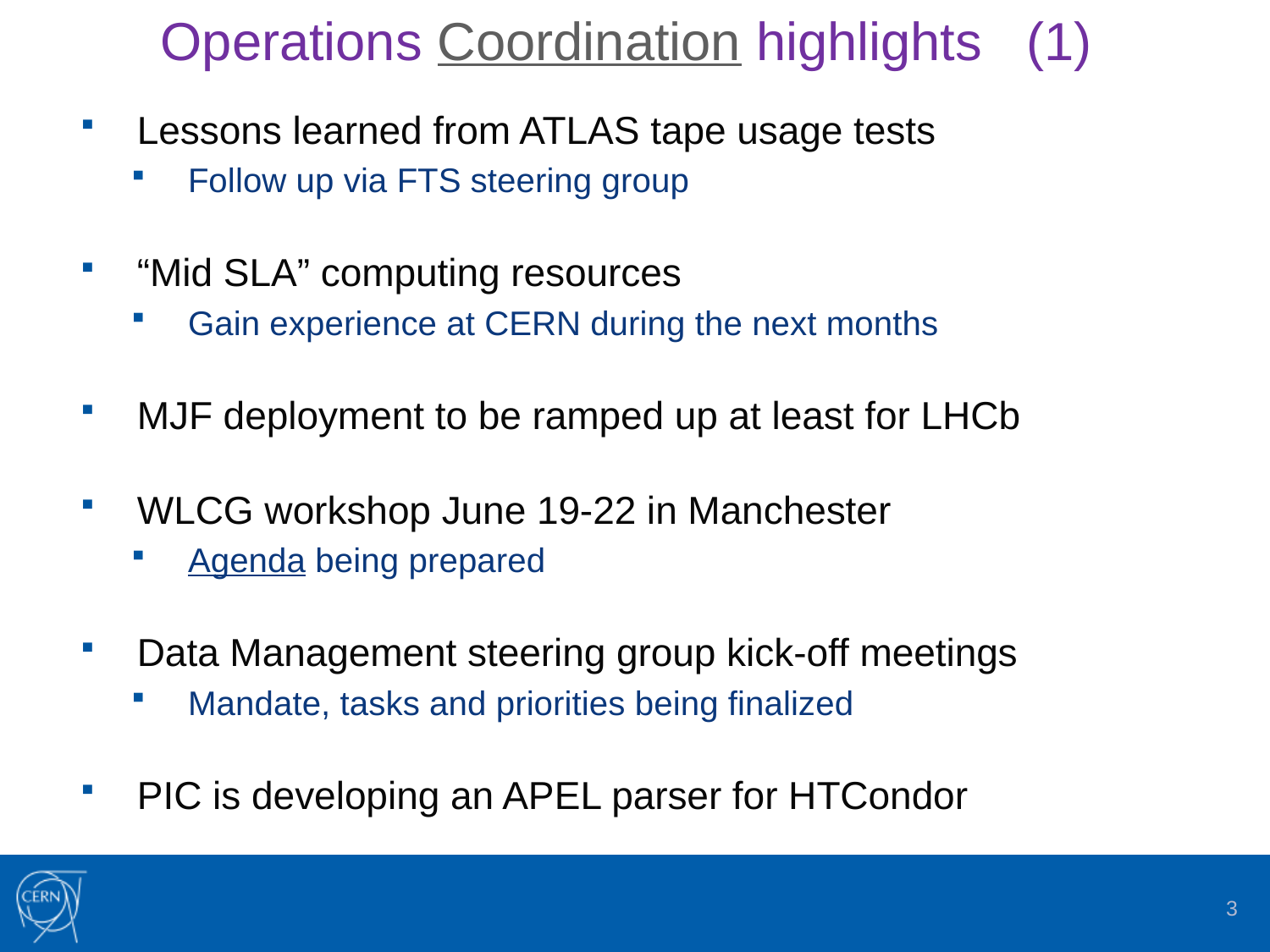

# Operations Coordination highlights   (1)
Lessons learned from ATLAS tape usage tests
Follow up via FTS steering group

“Mid SLA” computing resources
Gain experience at CERN during the next months

MJF deployment to be ramped up at least for LHCb

WLCG workshop June 19-22 in Manchester
Agenda being prepared

Data Management steering group kick-off meetings
Mandate, tasks and priorities being finalized

PIC is developing an APEL parser for HTCondor

3